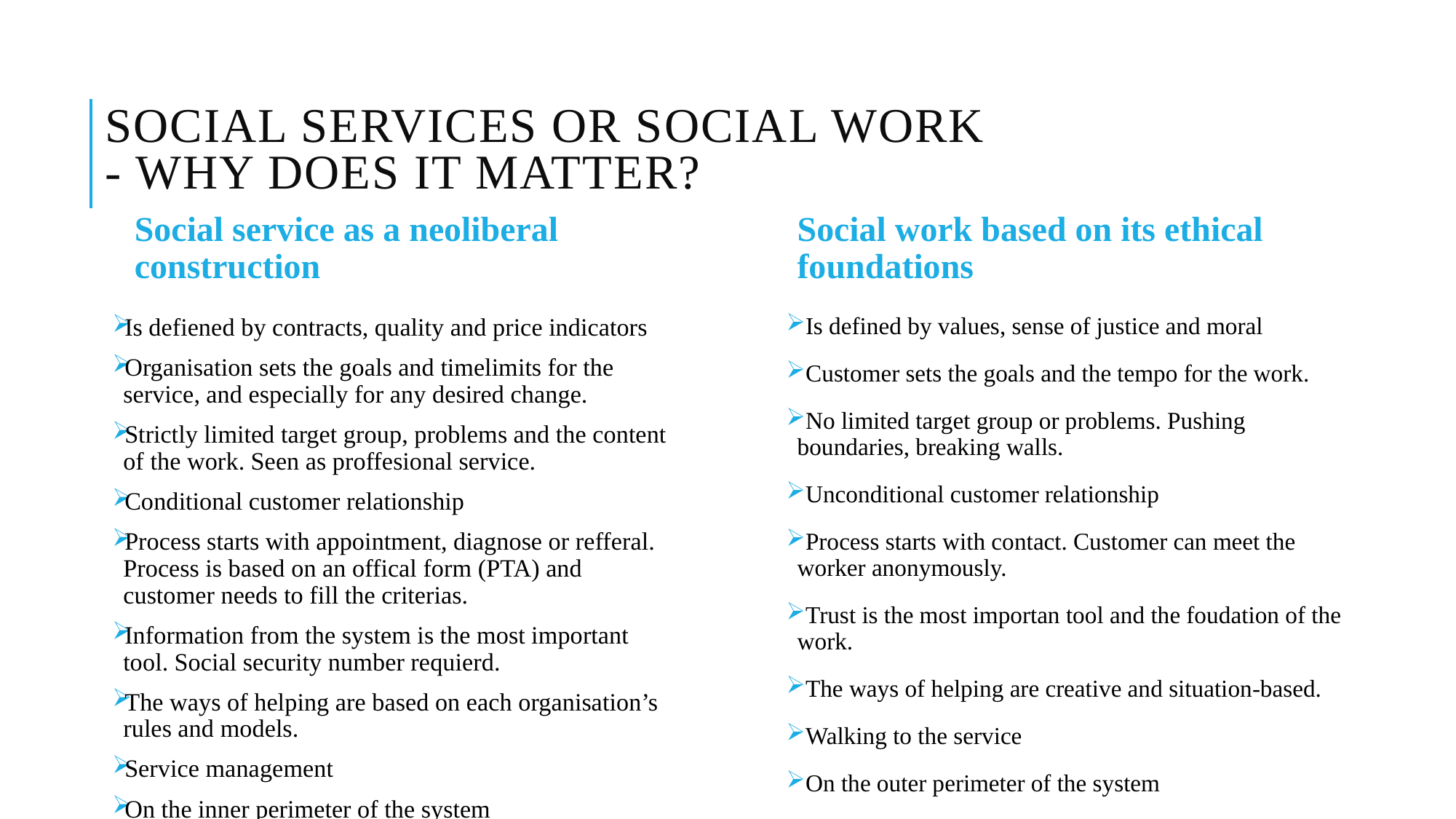

# Social services or social work - why does it matter?
Social service as a neoliberal construction

Social work based on its ethical foundations

Is defined by values, sense of justice and moral
Customer sets the goals and the tempo for the work.
No limited target group or problems. Pushing boundaries, breaking walls.
Unconditional customer relationship
Process starts with contact. Customer can meet the worker anonymously.
Trust is the most importan tool and the foudation of the work.
The ways of helping are creative and situation-based.
Walking to the service
On the outer perimeter of the system
Is defiened by contracts, quality and price indicators
Organisation sets the goals and timelimits for the service, and especially for any desired change.
Strictly limited target group, problems and the content of the work. Seen as proffesional service.
Conditional customer relationship
Process starts with appointment, diagnose or refferal. Process is based on an offical form (PTA) and customer needs to fill the criterias.
Information from the system is the most important tool. Social security number requierd.
The ways of helping are based on each organisation’s rules and models.
Service management
On the inner perimeter of the system